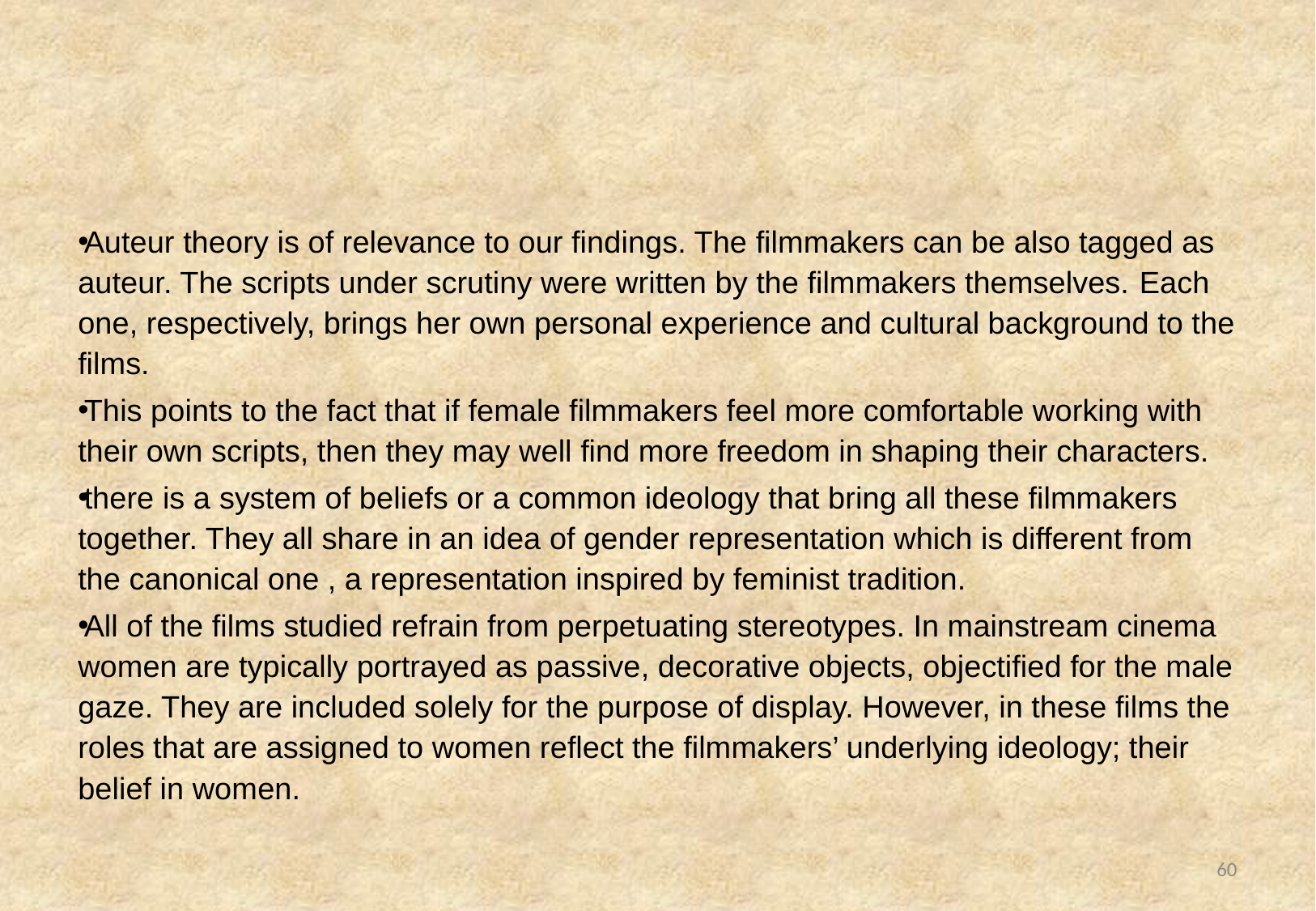

#
Auteur theory is of relevance to our findings. The filmmakers can be also tagged as auteur. The scripts under scrutiny were written by the filmmakers themselves. Each one, respectively, brings her own personal experience and cultural background to the films.
This points to the fact that if female filmmakers feel more comfortable working with their own scripts, then they may well find more freedom in shaping their characters.
there is a system of beliefs or a common ideology that bring all these filmmakers together. They all share in an idea of gender representation which is different from the canonical one , a representation inspired by feminist tradition.
All of the films studied refrain from perpetuating stereotypes. In mainstream cinema women are typically portrayed as passive, decorative objects, objectified for the male gaze. They are included solely for the purpose of display. However, in these films the roles that are assigned to women reflect the filmmakers’ underlying ideology; their belief in women.

60